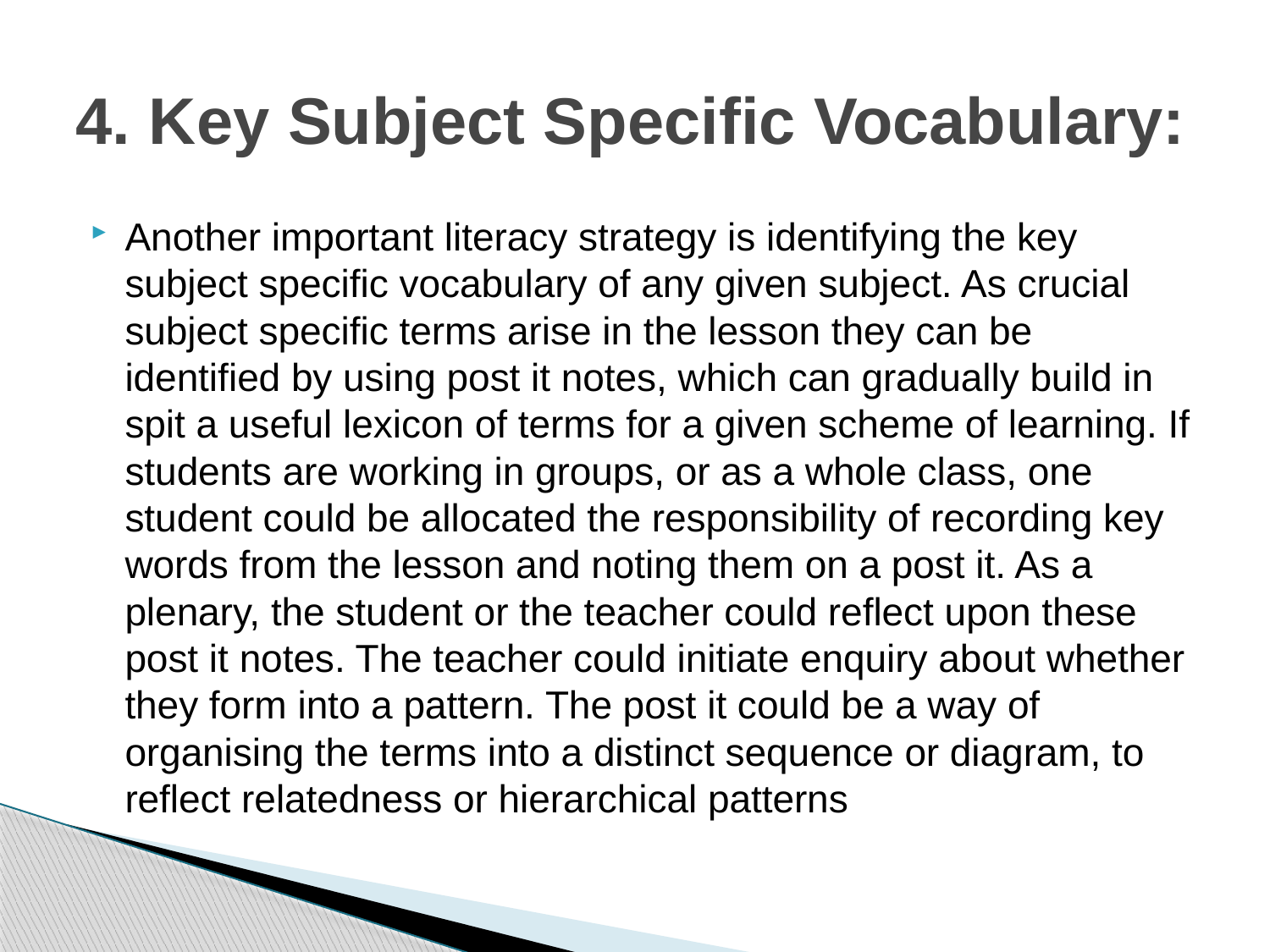

# 4. Key Subject Specific Vocabulary:
Another important literacy strategy is identifying the key subject specific vocabulary of any given subject. As crucial subject specific terms arise in the lesson they can be identified by using post it notes, which can gradually build in spit a useful lexicon of terms for a given scheme of learning. If students are working in groups, or as a whole class, one student could be allocated the responsibility of recording key words from the lesson and noting them on a post it. As a plenary, the student or the teacher could reflect upon these post it notes. The teacher could initiate enquiry about whether they form into a pattern. The post it could be a way of organising the terms into a distinct sequence or diagram, to reflect relatedness or hierarchical patterns